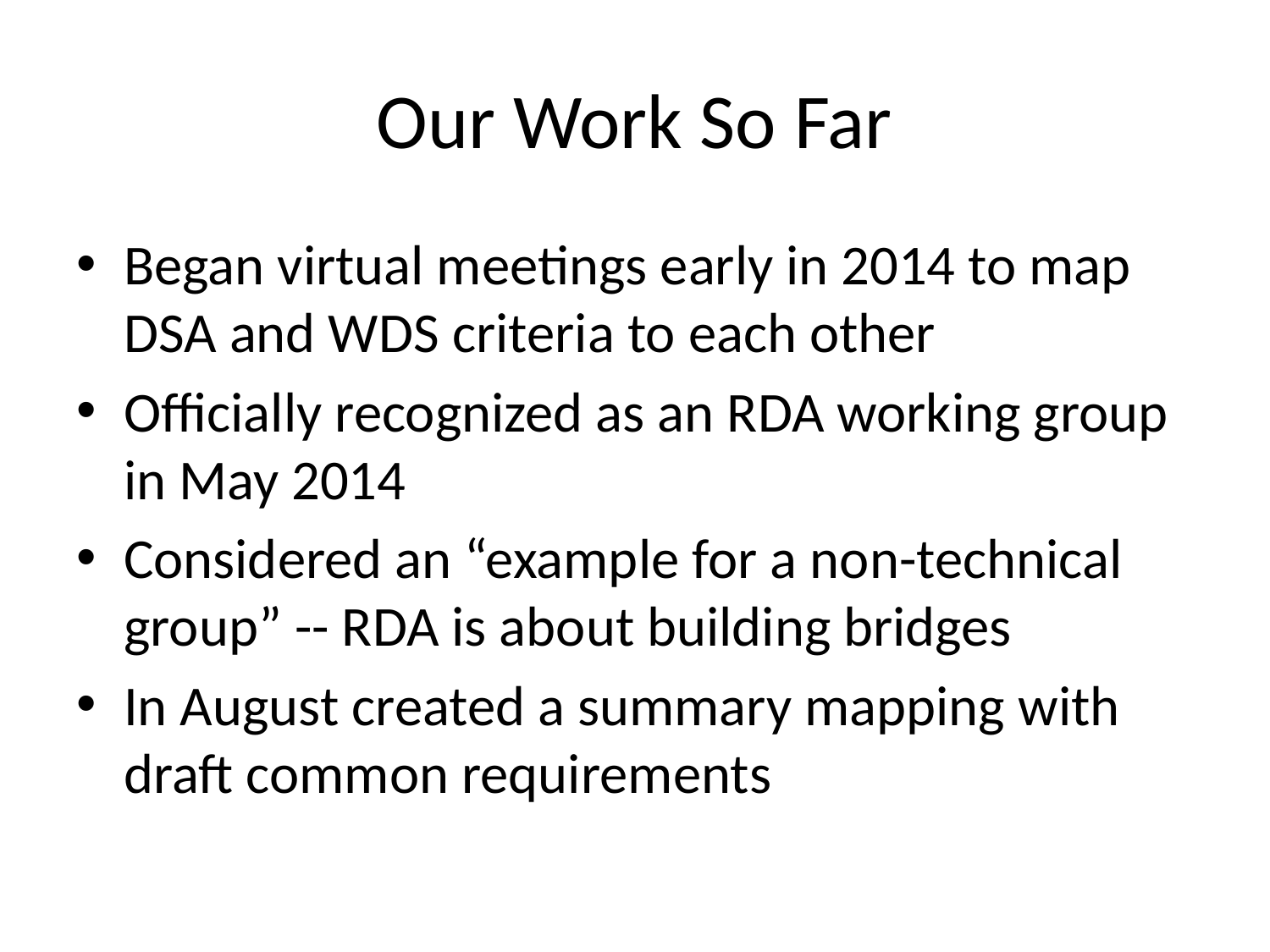

# Our Work So Far
Began virtual meetings early in 2014 to map DSA and WDS criteria to each other
Officially recognized as an RDA working group in May 2014
Considered an “example for a non-technical group” -- RDA is about building bridges
In August created a summary mapping with draft common requirements